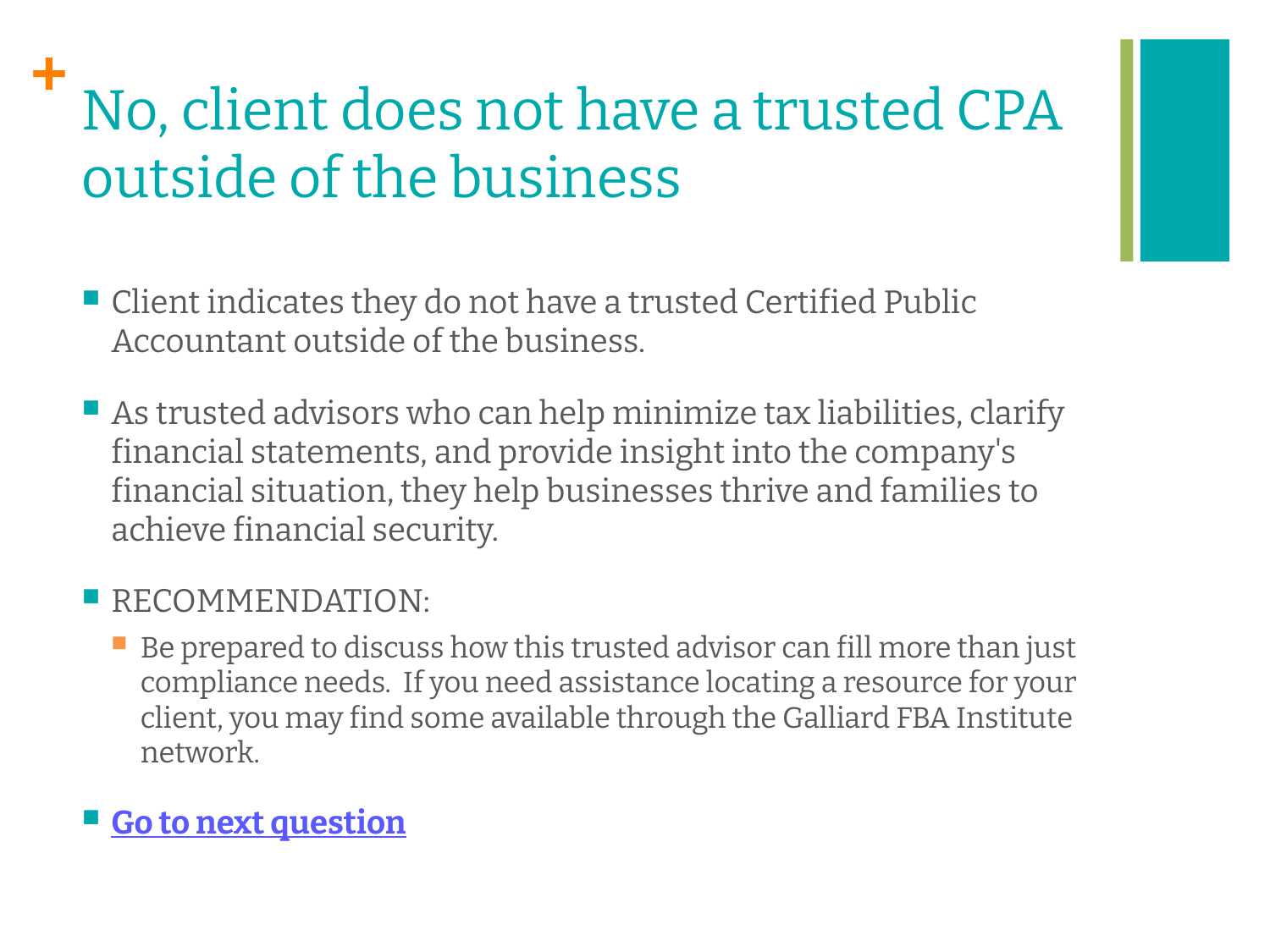

# No, client does not have a trusted CPA outside of the business
Client indicates they do not have a trusted Certified Public Accountant outside of the business.
As trusted advisors who can help minimize tax liabilities, clarify financial statements, and provide insight into the company's financial situation, they help businesses thrive and families to achieve financial security.
RECOMMENDATION:
Be prepared to discuss how this trusted advisor can fill more than just compliance needs.  If you need assistance locating a resource for your client, you may find some available through the Galliard FBA Institute network.
Go to next question